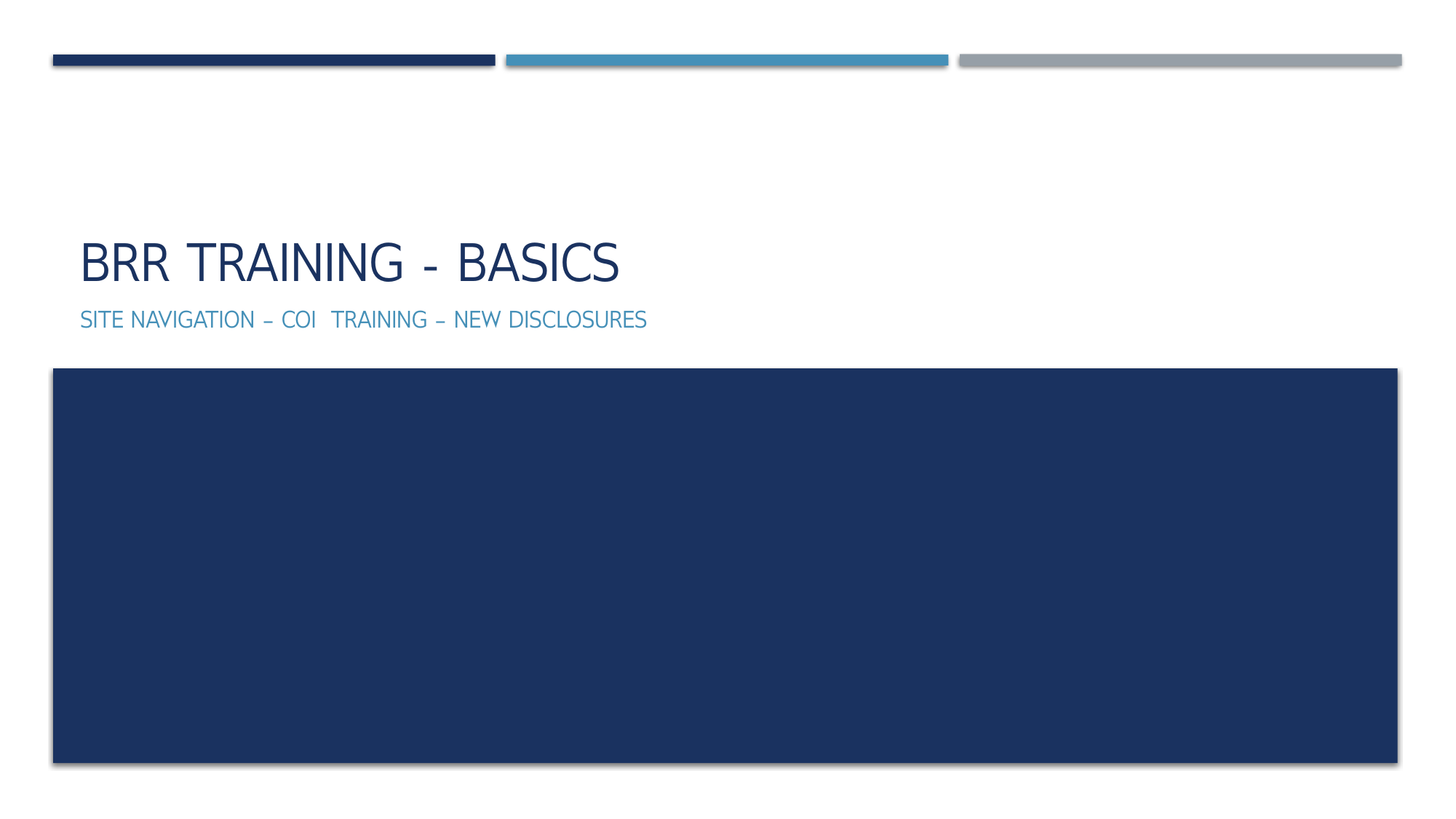

# BRR Training - Basics
Site Navigation – COI  Training – New Disclosures